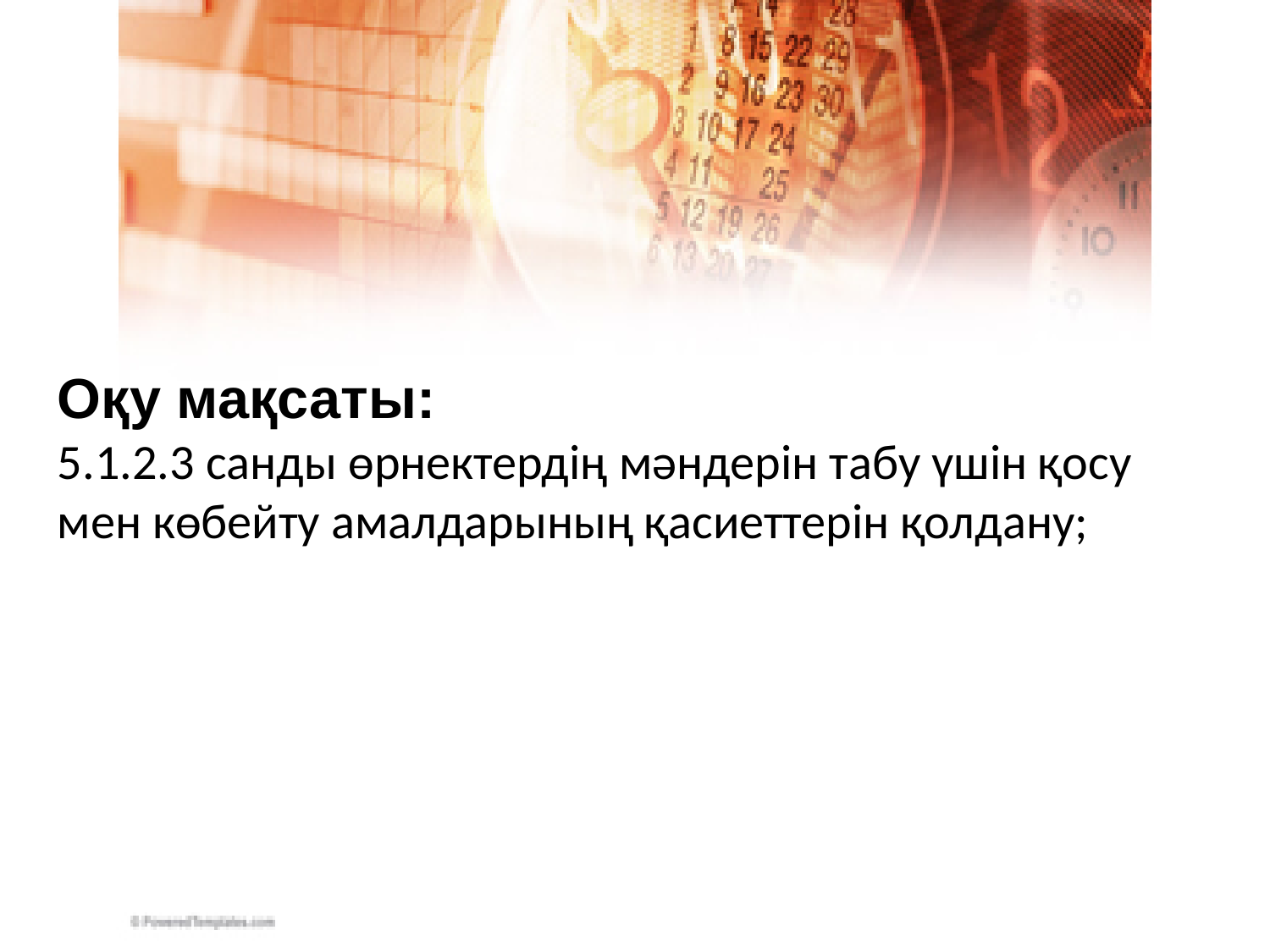

Оқу мақсаты:
5.1.2.3 санды өрнектердің мәндерін табу үшін қосу мен көбейту амалдарының қасиеттерін қолдану;